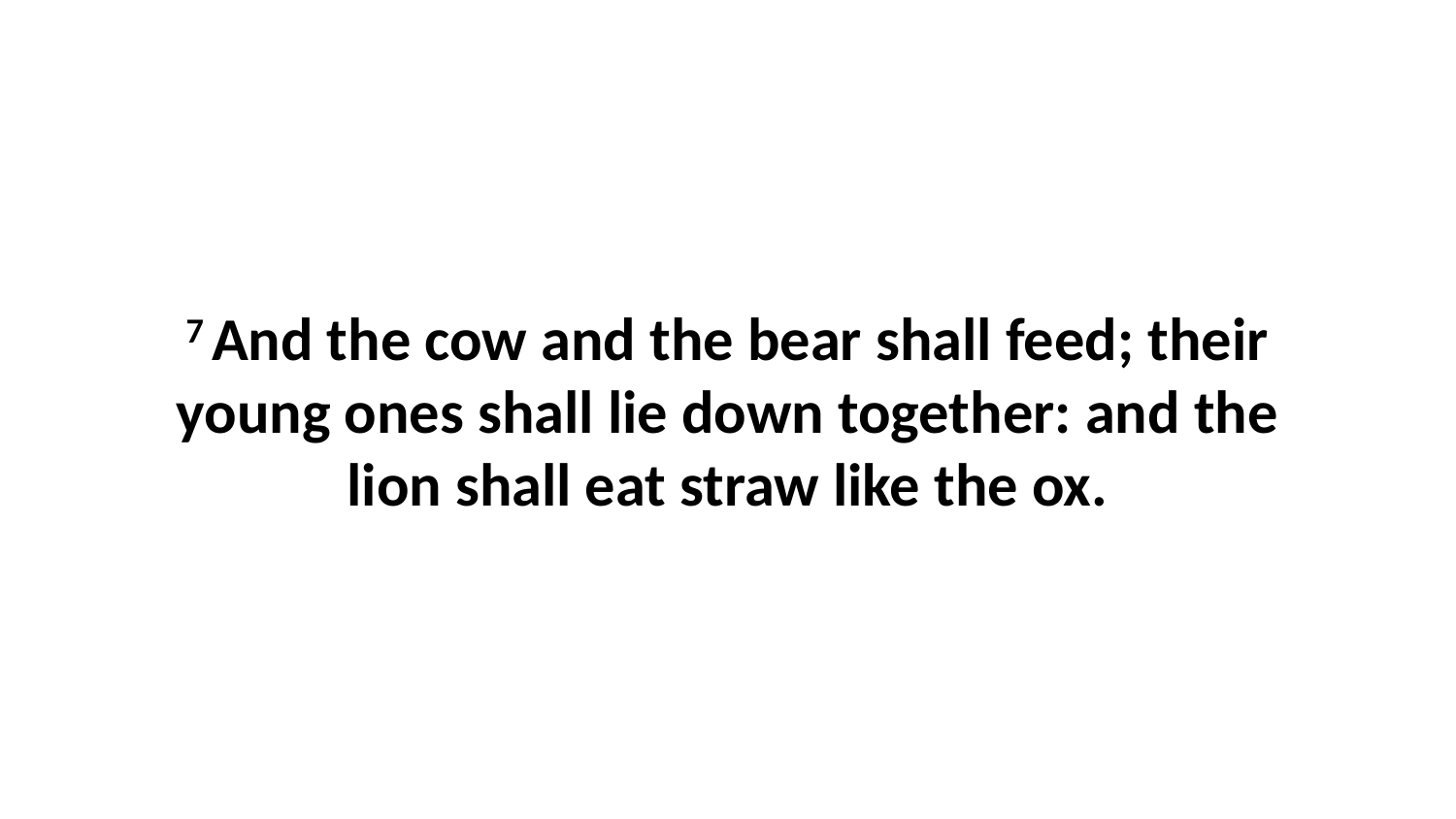

7 And the cow and the bear shall feed; their young ones shall lie down together: and the lion shall eat straw like the ox.